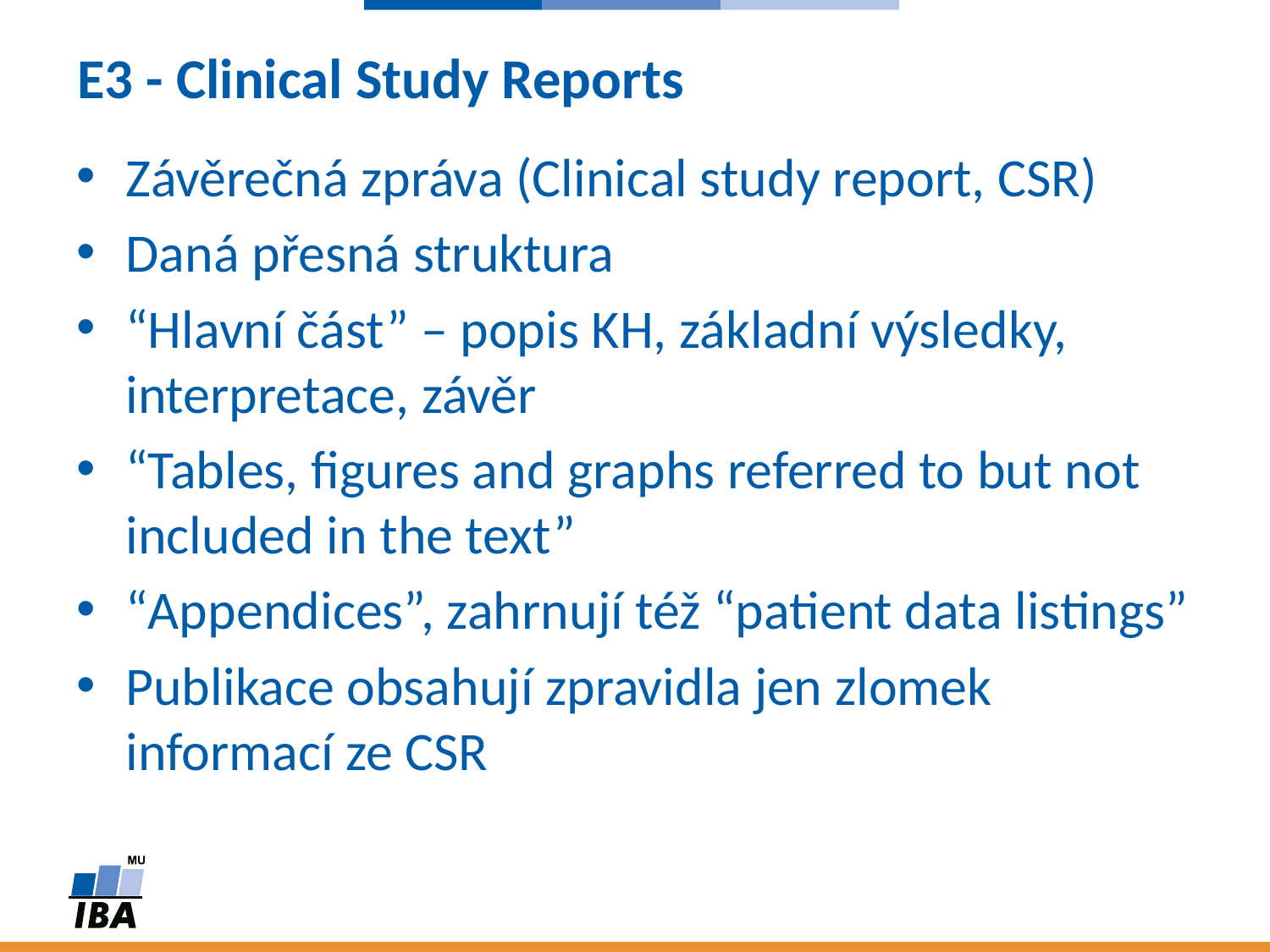

# E3 - Clinical Study Reports
Závěrečná zpráva (Clinical study report, CSR)
Daná přesná struktura
“Hlavní část” – popis KH, základní výsledky, interpretace, závěr
“Tables, figures and graphs referred to but not included in the text”
“Appendices”, zahrnují též “patient data listings”
Publikace obsahují zpravidla jen zlomek informací ze CSR